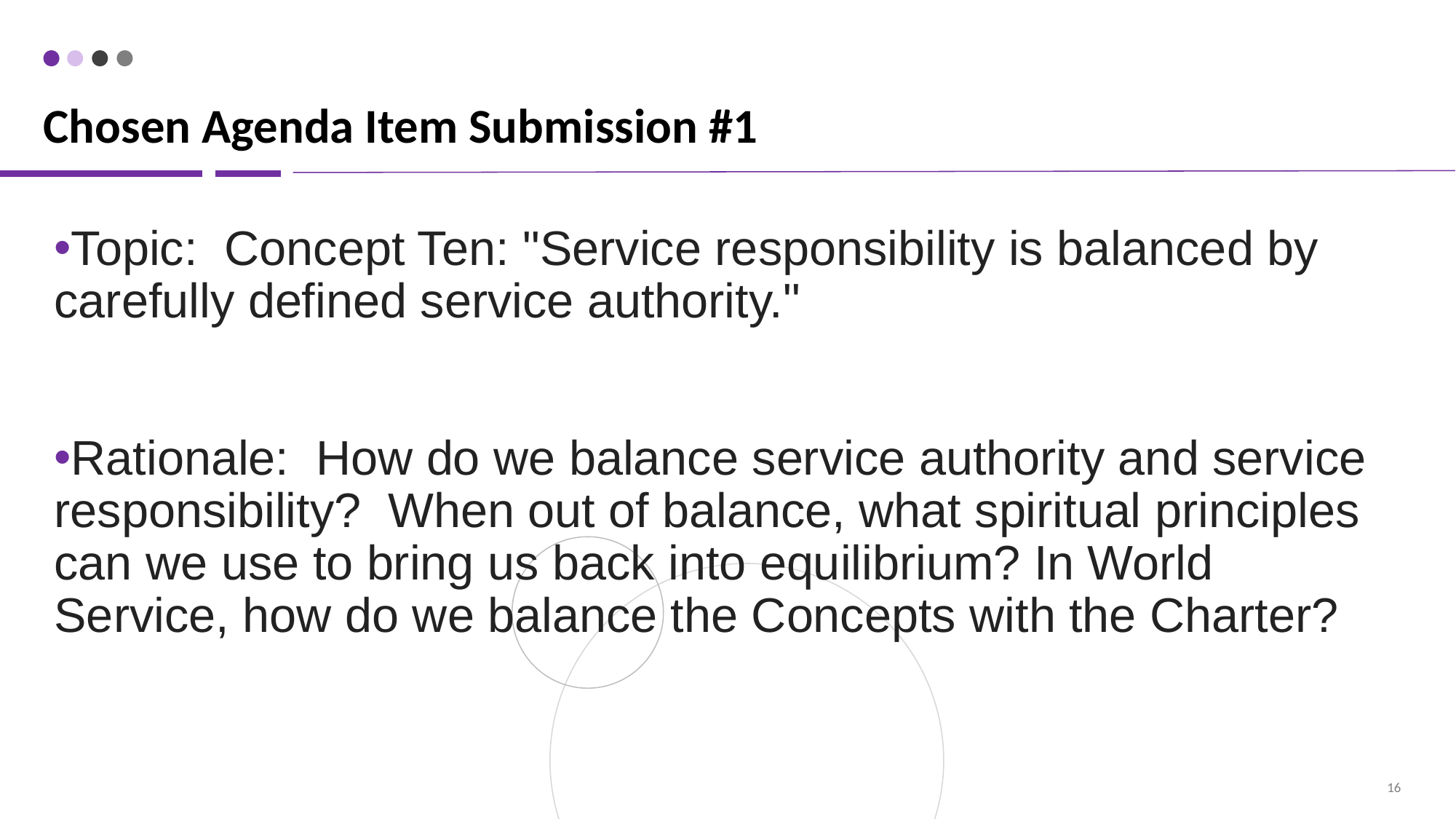

# Chosen Agenda Item Submission #1
Topic:  Concept Ten: "Service responsibility is balanced by carefully defined service authority."

Rationale:  How do we balance service authority and service responsibility?  When out of balance, what spiritual principles can we use to bring us back into equilibrium? In World Service, how do we balance the Concepts with the Charter?

16